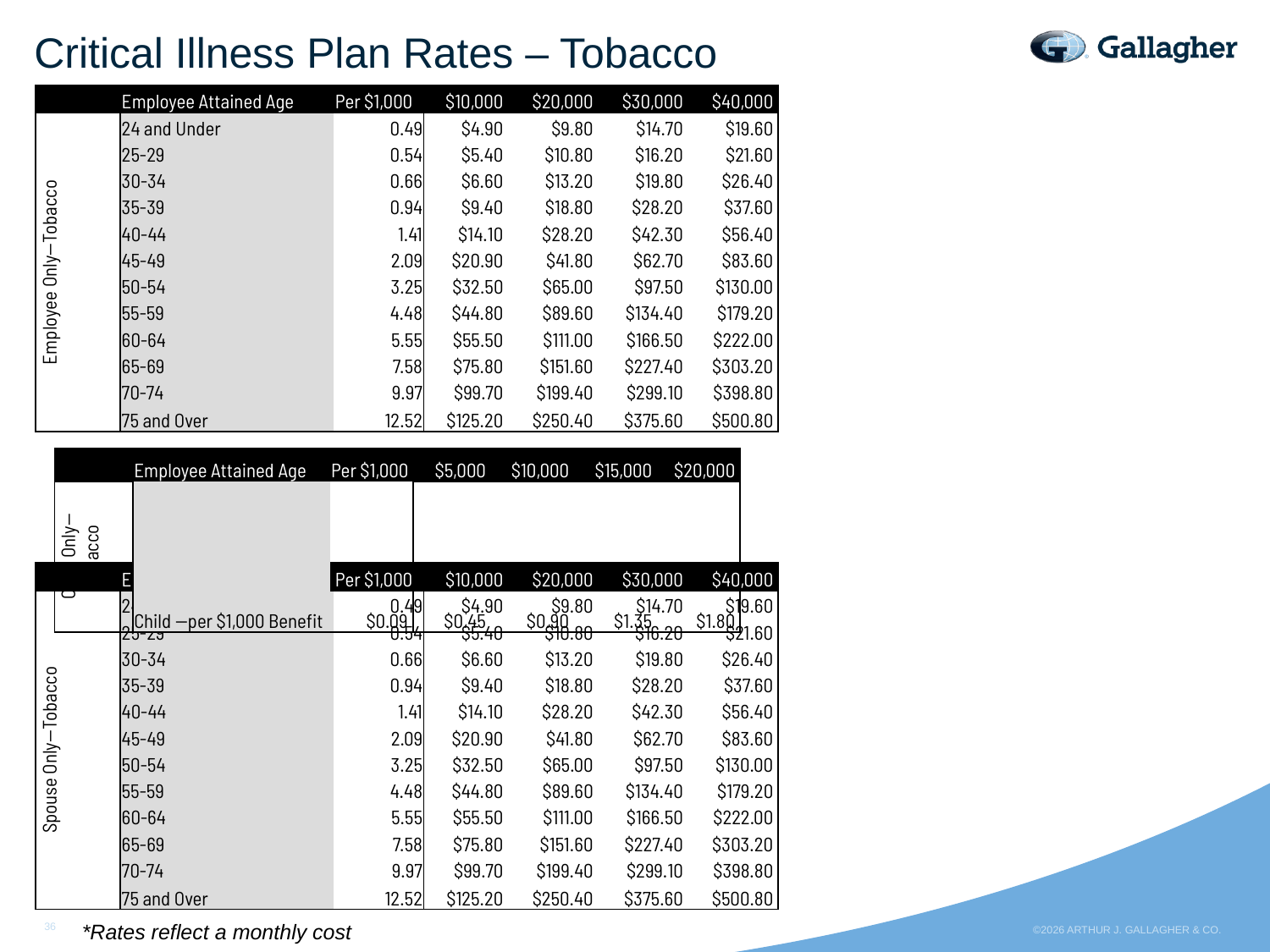

# Critical Illness Plan Rates – Tobacco
|  | Employee Attained Age | Per $1,000 | $10,000 | $20,000 | $30,000 | $40,000 |
| --- | --- | --- | --- | --- | --- | --- |
| Employee Only--Tobacco | 24 and Under | 0.49 | $4.90 | $9.80 | $14.70 | $19.60 |
|  | 25-29 | 0.54 | $5.40 | $10.80 | $16.20 | $21.60 |
|  | 30-34 | 0.66 | $6.60 | $13.20 | $19.80 | $26.40 |
|  | 35-39 | 0.94 | $9.40 | $18.80 | $28.20 | $37.60 |
|  | 40-44 | 1.41 | $14.10 | $28.20 | $42.30 | $56.40 |
|  | 45-49 | 2.09 | $20.90 | $41.80 | $62.70 | $83.60 |
|  | 50-54 | 3.25 | $32.50 | $65.00 | $97.50 | $130.00 |
|  | 55-59 | 4.48 | $44.80 | $89.60 | $134.40 | $179.20 |
|  | 60-64 | 5.55 | $55.50 | $111.00 | $166.50 | $222.00 |
|  | 65-69 | 7.58 | $75.80 | $151.60 | $227.40 | $303.20 |
|  | 70-74 | 9.97 | $99.70 | $199.40 | $299.10 | $398.80 |
|  | 75 and Over | 12.52 | $125.20 | $250.40 | $375.60 | $500.80 |
|  | Employee Attained Age | Per $1,000 | $5,000 | $10,000 | $15,000 | $20,000 |
| --- | --- | --- | --- | --- | --- | --- |
| Child Only--Tobacco | Child --per $1,000 Benefit | $0.09 | $0.45 | $0.90 | $1.35 | $1.80 |
|  | Employee Attained Age | Per $1,000 | $10,000 | $20,000 | $30,000 | $40,000 |
| --- | --- | --- | --- | --- | --- | --- |
| Spouse Only--Tobacco | 24 and Under | 0.49 | $4.90 | $9.80 | $14.70 | $19.60 |
|  | 25-29 | 0.54 | $5.40 | $10.80 | $16.20 | $21.60 |
|  | 30-34 | 0.66 | $6.60 | $13.20 | $19.80 | $26.40 |
|  | 35-39 | 0.94 | $9.40 | $18.80 | $28.20 | $37.60 |
|  | 40-44 | 1.41 | $14.10 | $28.20 | $42.30 | $56.40 |
|  | 45-49 | 2.09 | $20.90 | $41.80 | $62.70 | $83.60 |
|  | 50-54 | 3.25 | $32.50 | $65.00 | $97.50 | $130.00 |
|  | 55-59 | 4.48 | $44.80 | $89.60 | $134.40 | $179.20 |
|  | 60-64 | 5.55 | $55.50 | $111.00 | $166.50 | $222.00 |
|  | 65-69 | 7.58 | $75.80 | $151.60 | $227.40 | $303.20 |
|  | 70-74 | 9.97 | $99.70 | $199.40 | $299.10 | $398.80 |
|  | 75 and Over | 12.52 | $125.20 | $250.40 | $375.60 | $500.80 |
*Rates reflect a monthly cost